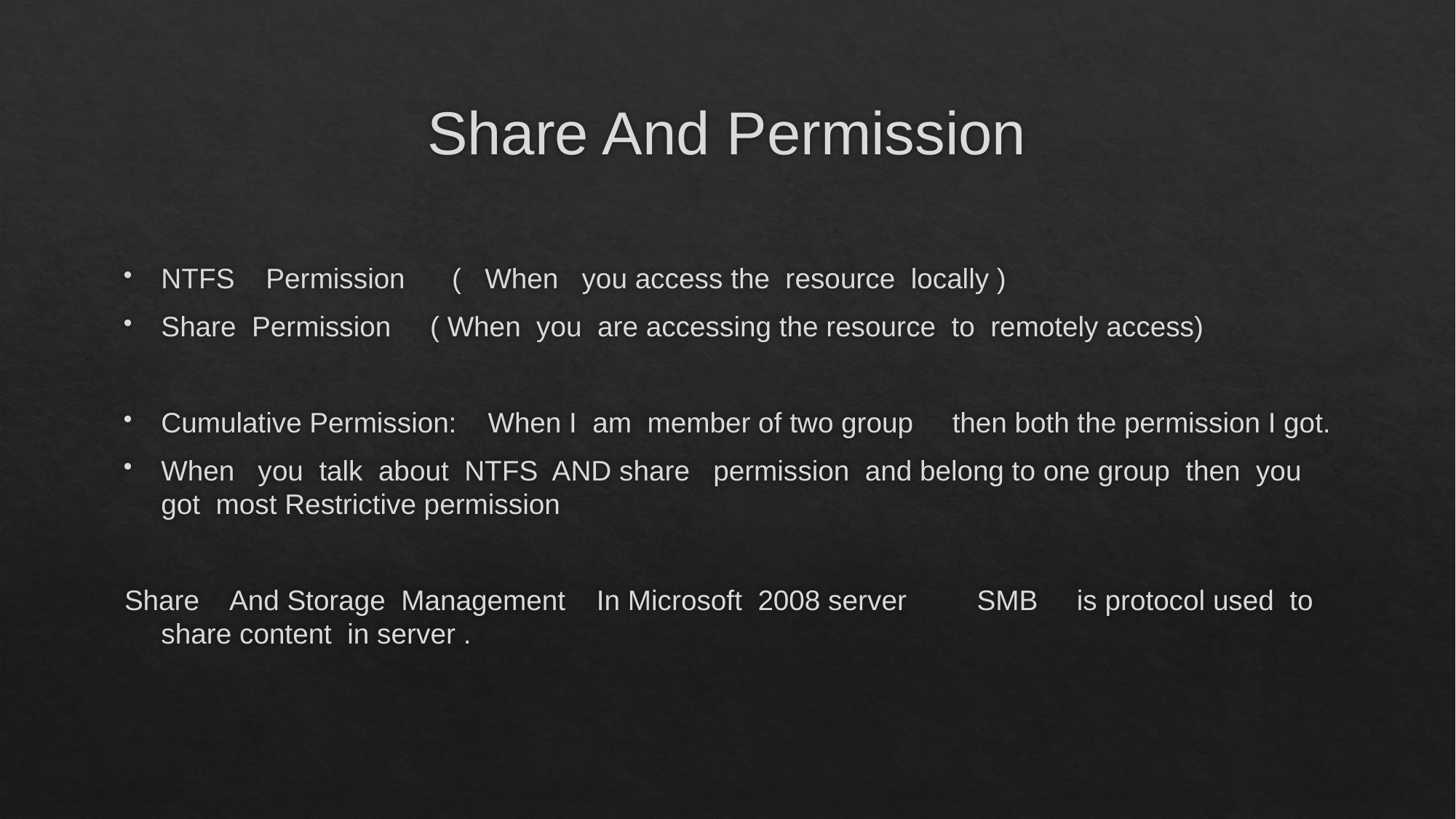

# Share And Permission

NTFS    Permission      (   When   you access the  resource  locally )
Share  Permission     ( When  you  are accessing the resource  to  remotely access)

Cumulative Permission:    When I  am  member of two group     then both the permission I got.
When   you  talk  about  NTFS  AND share   permission  and belong to one group  then  you got  most Restrictive permission

Share    And Storage  Management    In Microsoft  2008 server         SMB     is protocol used  to  share content  in server .